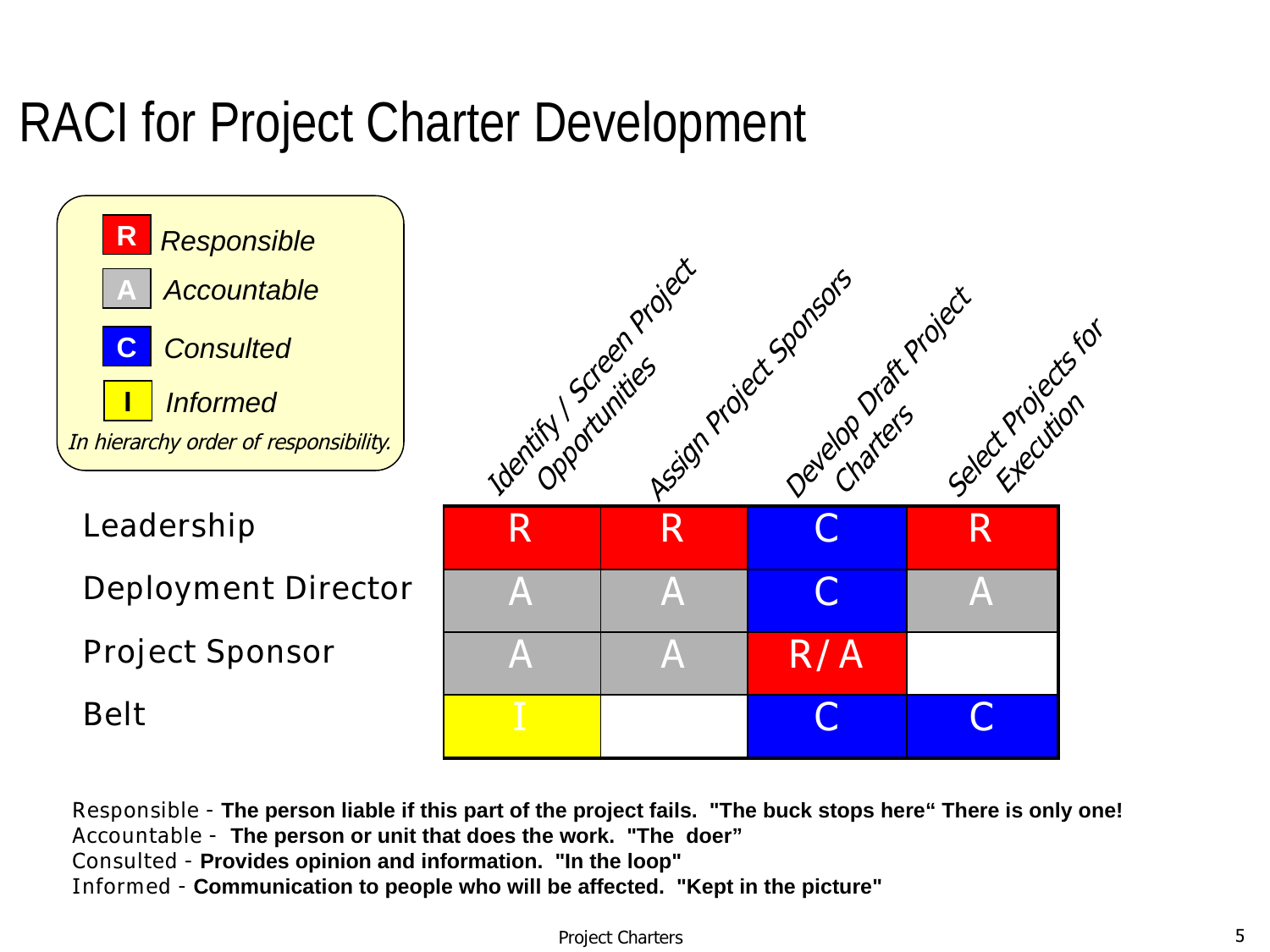

RACI for Project Charter Development

R
Responsible
Accountable
A
Identify / Screen Project
    Opportunities
Select Projects for
    Execution
Develop Draft Project
    Charters
Consulted
C
Assign Project Sponsors
Informed
I
In hierarchy order of responsibility.
| Leadership | R | R | C | R |
| --- | --- | --- | --- | --- |
| Deployment Director | A | A | C | A |
| Project Sponsor | A | A | R/A | A |
| Belt | I |  | C | C |
Responsible - The person liable if this part of the project fails.  "The buck stops here“ There is only one!
Accountable -  The person or unit that does the work.  "The  doer”
Consulted - Provides opinion and information.  "In the loop"
Informed - Communication to people who will be affected.  "Kept in the picture"
Project Charters
5